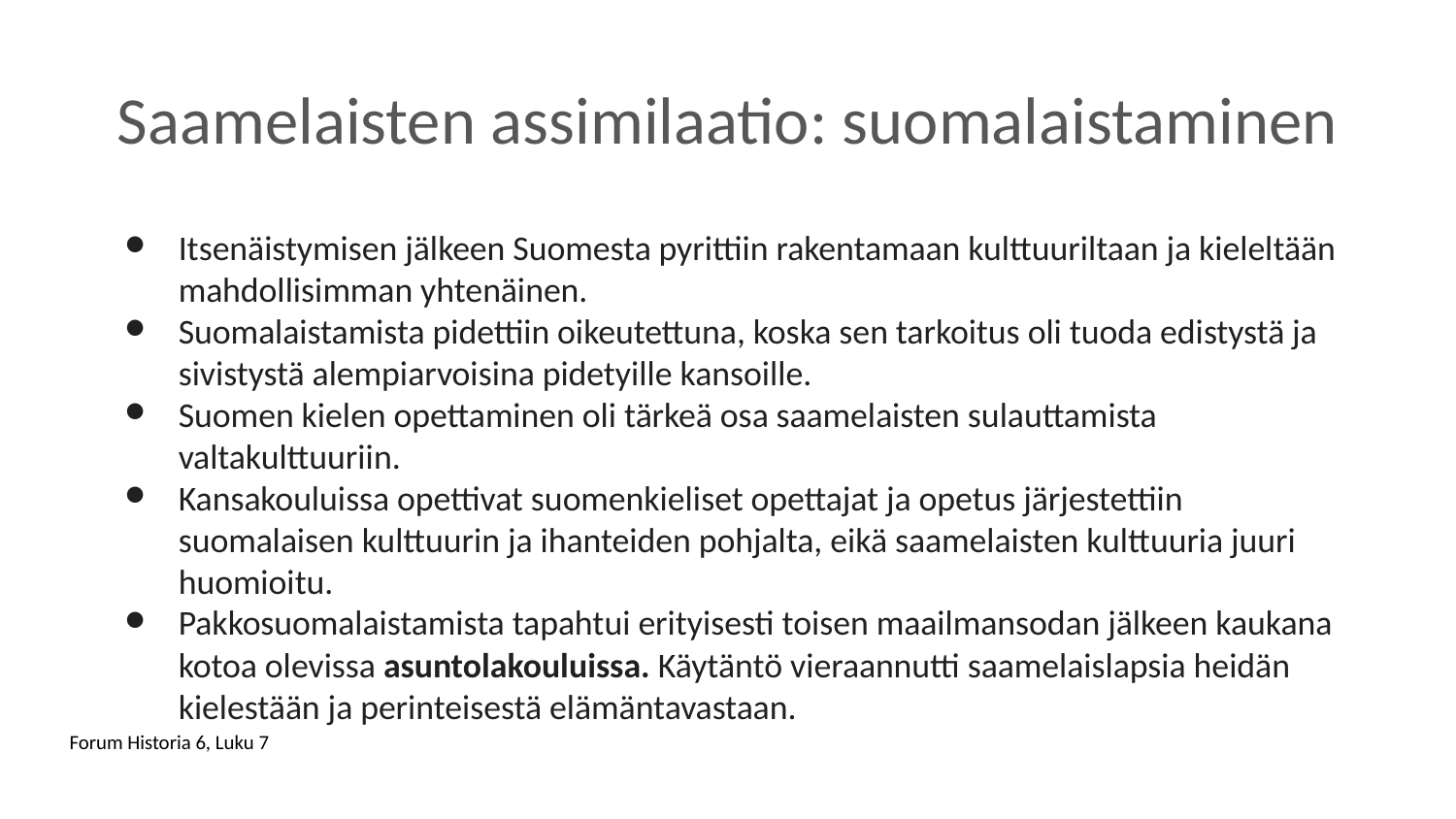

# Saamelaisten assimilaatio: suomalaistaminen
Itsenäistymisen jälkeen Suomesta pyrittiin rakentamaan kulttuuriltaan ja kieleltään mahdollisimman yhtenäinen.
Suomalaistamista pidettiin oikeutettuna, koska sen tarkoitus oli tuoda edistystä ja sivistystä alempiarvoisina pidetyille kansoille.
Suomen kielen opettaminen oli tärkeä osa saamelaisten sulauttamista valtakulttuuriin.
Kansakouluissa opettivat suomenkieliset opettajat ja opetus järjestettiin suomalaisen kulttuurin ja ihanteiden pohjalta, eikä saamelaisten kulttuuria juuri huomioitu.
Pakkosuomalaistamista tapahtui erityisesti toisen maailmansodan jälkeen kaukana kotoa olevissa asuntolakouluissa. Käytäntö vieraannutti saamelaislapsia heidän kielestään ja perinteisestä elämäntavastaan.